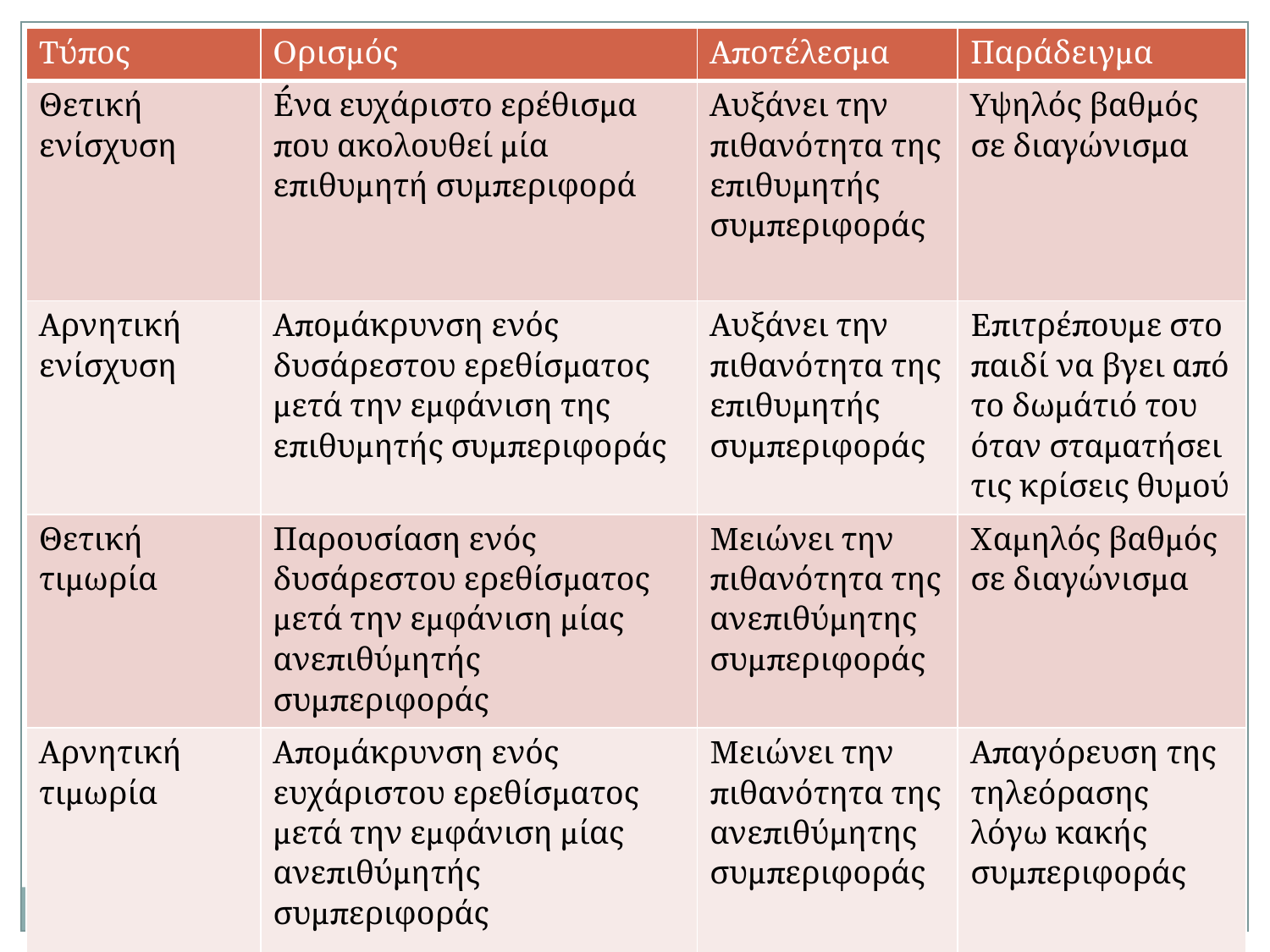

| Τύπος | Ορισμός | Αποτέλεσμα | Παράδειγμα |
| --- | --- | --- | --- |
| Θετική ενίσχυση | Ένα ευχάριστο ερέθισμα που ακολουθεί μία επιθυμητή συμπεριφορά | Αυξάνει την πιθανότητα της επιθυμητής συμπεριφοράς | Υψηλός βαθμός σε διαγώνισμα |
| Αρνητική ενίσχυση | Απομάκρυνση ενός δυσάρεστου ερεθίσματος μετά την εμφάνιση της επιθυμητής συμπεριφοράς | Αυξάνει την πιθανότητα της επιθυμητής συμπεριφοράς | Επιτρέπουμε στο παιδί να βγει από το δωμάτιό του όταν σταματήσει τις κρίσεις θυμού |
| Θετική τιμωρία | Παρουσίαση ενός δυσάρεστου ερεθίσματος μετά την εμφάνιση μίας ανεπιθύμητής συμπεριφοράς | Μειώνει την πιθανότητα της ανεπιθύμητης συμπεριφοράς | Χαμηλός βαθμός σε διαγώνισμα |
| Αρνητική τιμωρία | Απομάκρυνση ενός ευχάριστου ερεθίσματος μετά την εμφάνιση μίας ανεπιθύμητής συμπεριφοράς | Μειώνει την πιθανότητα της ανεπιθύμητης συμπεριφοράς | Απαγόρευση της τηλεόρασης λόγω κακής συμπεριφοράς |